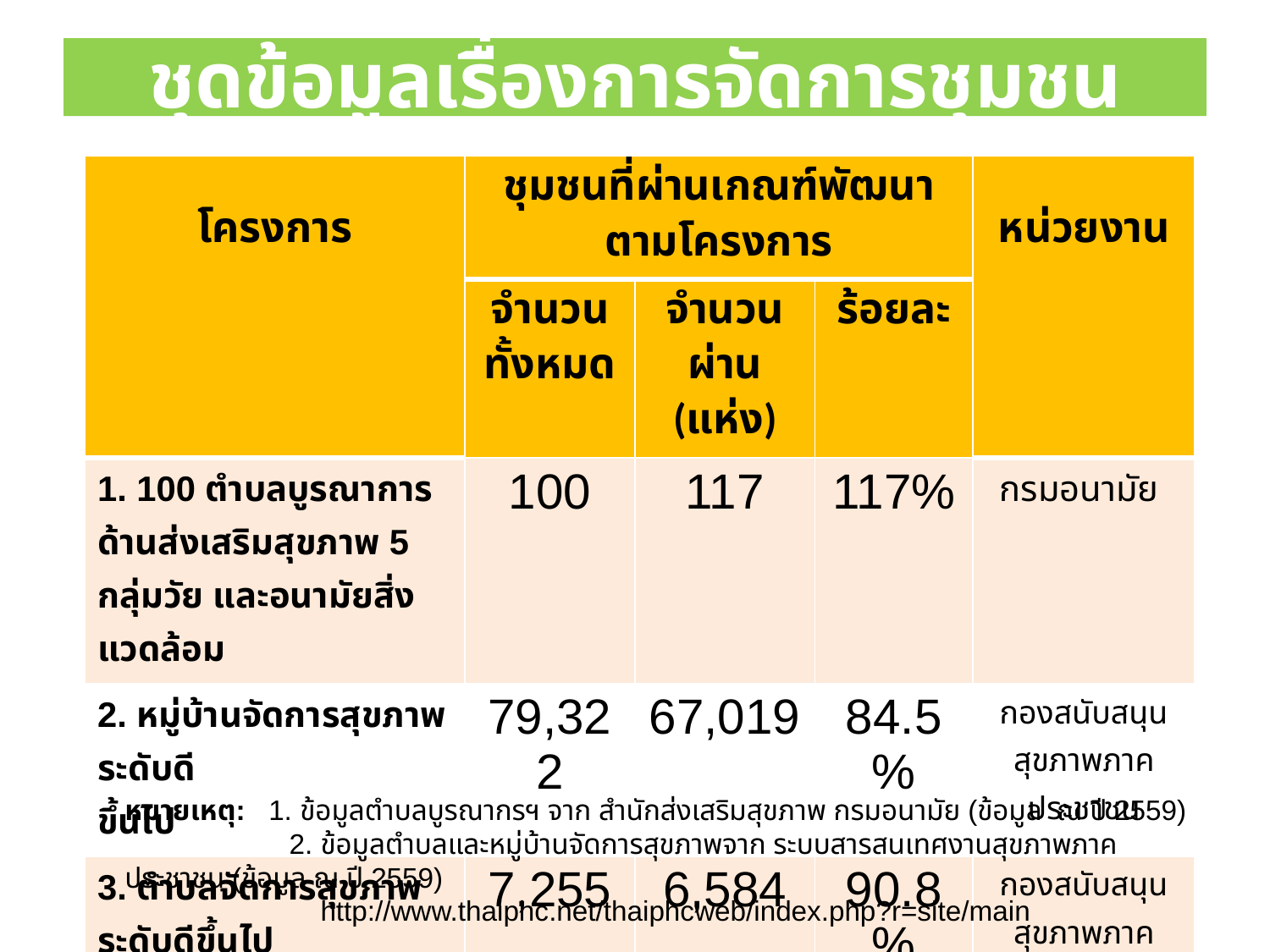

# ชุดข้อมูลเรื่องการจัดการชุมชน
| โครงการ | ชุมชนที่ผ่านเกณฑ์พัฒนาตามโครงการ |  |  | หน่วยงาน |
| --- | --- | --- | --- | --- |
|  | จำนวน ทั้งหมด | จำนวนผ่าน (แห่ง) | ร้อยละ |  |
| 1. 100 ตำบลบูรณาการด้านส่งเสริมสุขภาพ 5 กลุ่มวัย และอนามัยสิ่งแวดล้อม | 100 | 117 | 117% | กรมอนามัย |
| 2. หมู่บ้านจัดการสุขภาพ ระดับดี ขึ้นไป | 79,322 | 67,019 | 84.5% | กองสนับสนุนสุขภาพภาคประชาชน |
| 3. ตำบลจัดการสุขภาพ ระดับดีขึ้นไป | 7,255 | 6,584 | 90.8% | กองสนับสนุนสุขภาพภาคประชาชน |
| 4. ประเทศไทยไร้ขยะฯ (1 จังหวัด 1 อปท. ต้นแบบจัดการขยะ) | 77 | 77 | 100% | กระทรวงมหาดไทยและ คพ. |
หมายเหตุ:   1. ข้อมูลตำบลบูรณากรฯ จาก สำนักส่งเสริมสุขภาพ กรมอนามัย (ข้อมูล  ณ ปี 2559)
                     2. ข้อมูลตำบลและหมู่บ้านจัดการสุขภาพจาก ระบบสารสนเทศงานสุขภาพภาคประชาชน (ข้อมูล ณ ปี 2559)
                         http://www.thaiphc.net/thaiphcweb/index.php?r=site/main